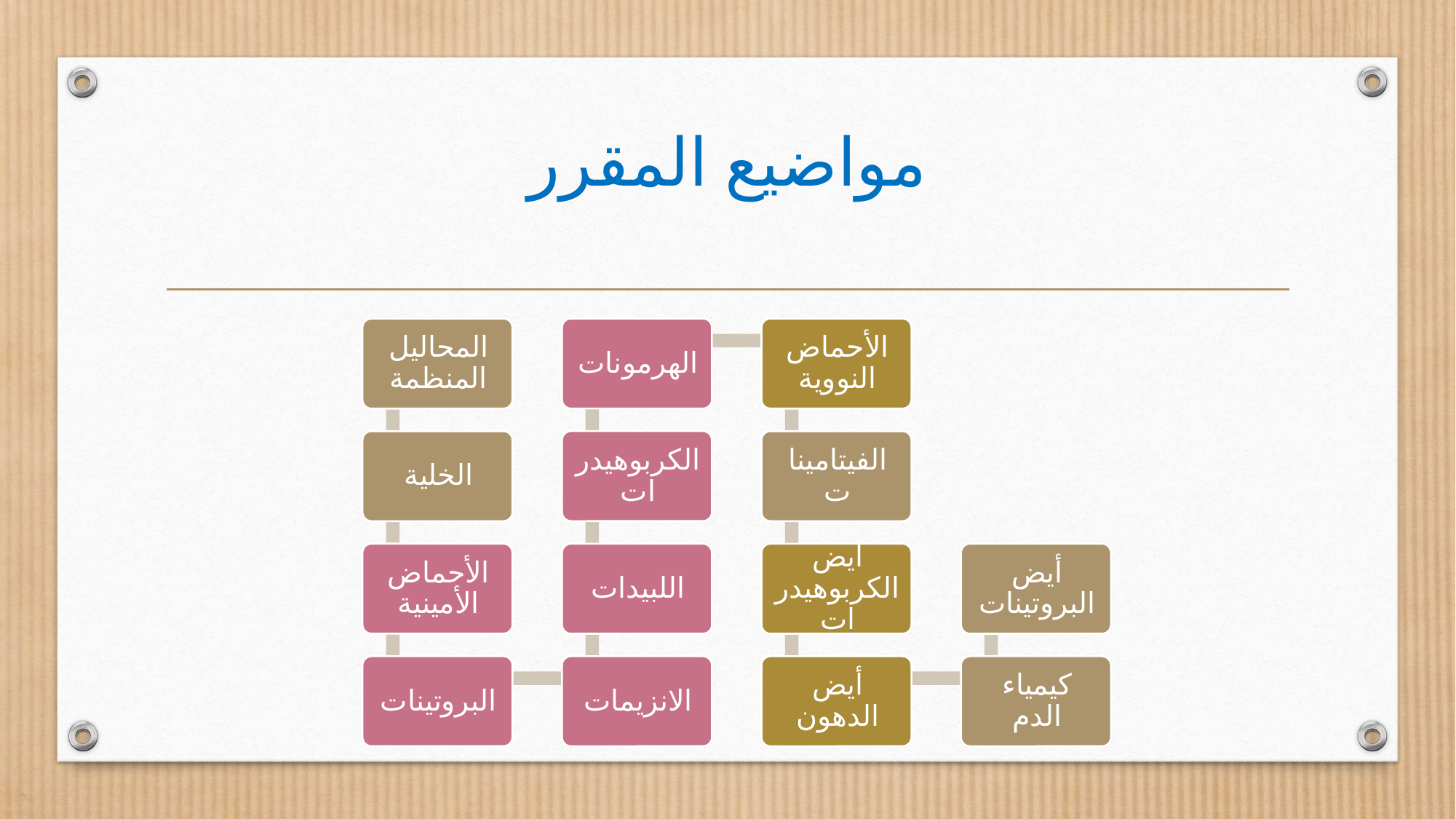

# مواضيع المقرر
المحاليل المنظمة
الخلية
الأحماض الأمينية
البروتينات
الانزيمات
اللبيدات
الكربوهيدرات
الهرمونات
الأحماض النووية
الفيتامينات
أيض الكربوهيدرات
أيض الدهون
كيمياء الدم
أيض البروتينات